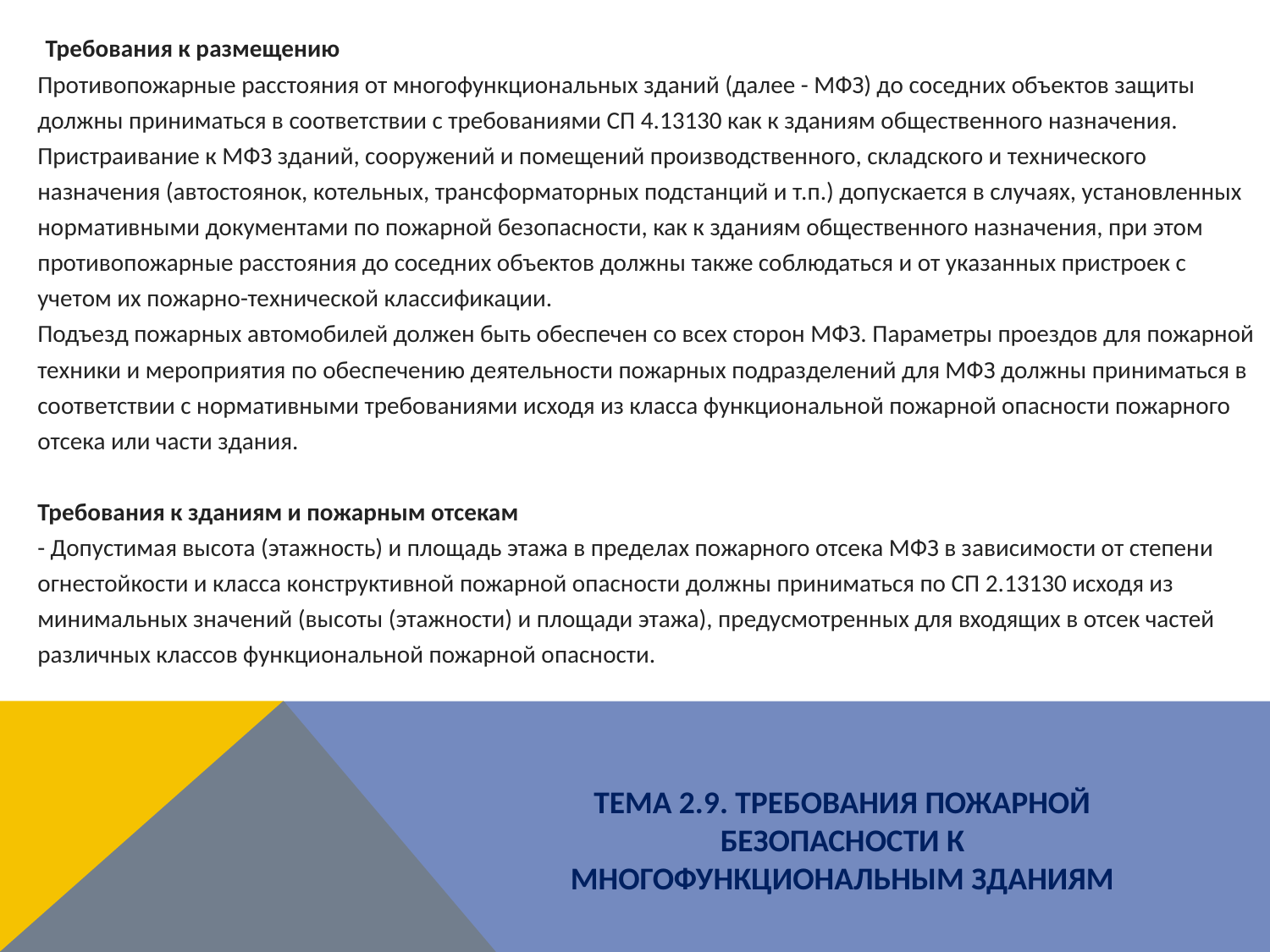

Требования к размещению
Противопожарные расстояния от многофункциональных зданий (далее - МФЗ) до соседних объектов защиты должны приниматься в соответствии с требованиями СП 4.13130 как к зданиям общественного назначения.
Пристраивание к МФЗ зданий, сооружений и помещений производственного, складского и технического назначения (автостоянок, котельных, трансформаторных подстанций и т.п.) допускается в случаях, установленных нормативными документами по пожарной безопасности, как к зданиям общественного назначения, при этом противопожарные расстояния до соседних объектов должны также соблюдаться и от указанных пристроек с учетом их пожарно-технической классификации.
Подъезд пожарных автомобилей должен быть обеспечен со всех сторон МФЗ. Параметры проездов для пожарной техники и мероприятия по обеспечению деятельности пожарных подразделений для МФЗ должны приниматься в соответствии с нормативными требованиями исходя из класса функциональной пожарной опасности пожарного отсека или части здания.

Требования к зданиям и пожарным отсекам
- Допустимая высота (этажность) и площадь этажа в пределах пожарного отсека МФЗ в зависимости от степени огнестойкости и класса конструктивной пожарной опасности должны приниматься по СП 2.13130 исходя из минимальных значений (высоты (этажности) и площади этажа), предусмотренных для входящих в отсек частей различных классов функциональной пожарной опасности.
ТЕМА 2.9. ТРЕБОВАНИЯ ПОЖАРНОЙ БЕЗОПАСНОСТИ К МНОГОФУНКЦИОНАЛЬНЫМ ЗДАНИЯМ